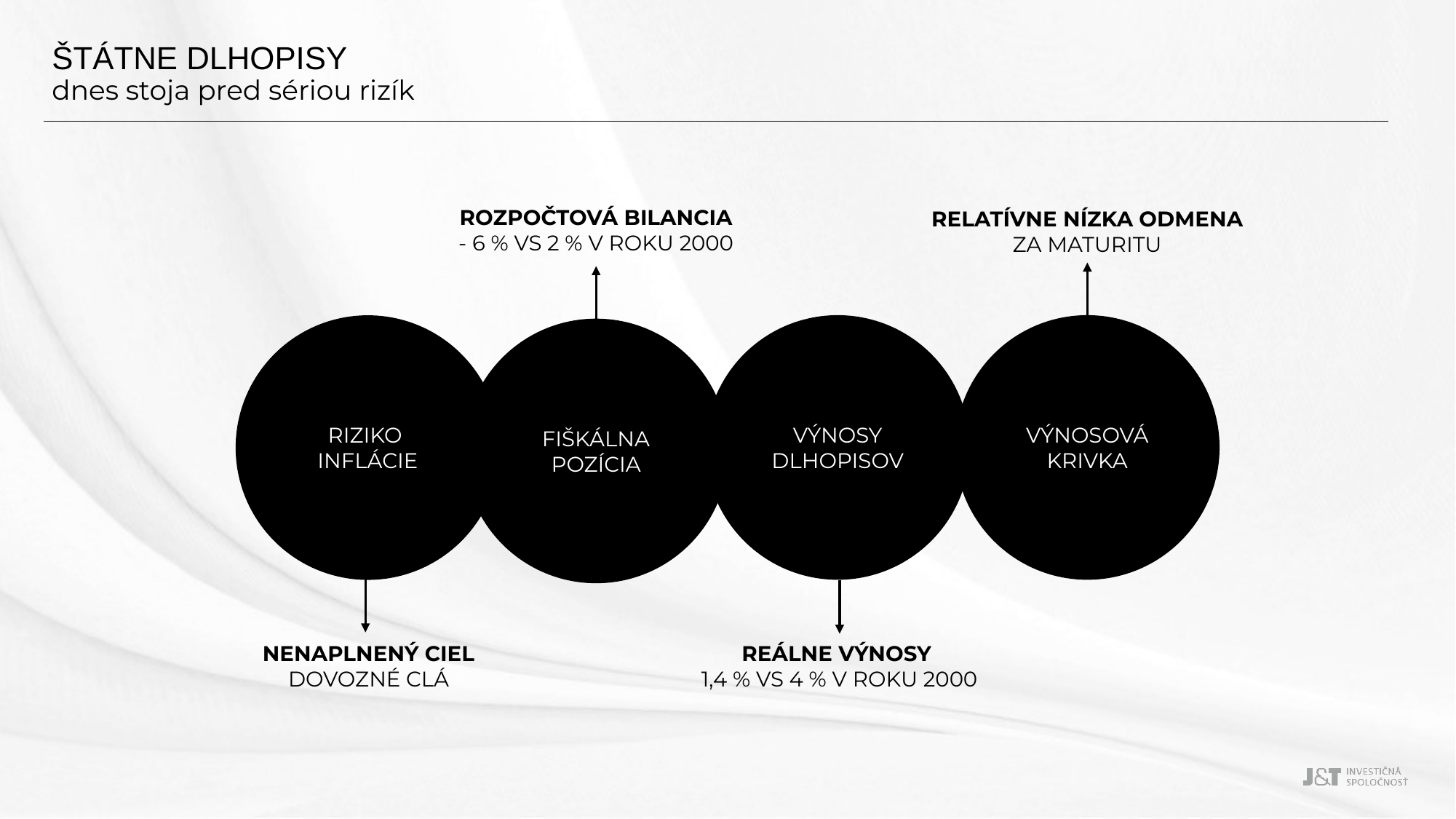

ŠTÁTNE DLHOPISY
dnes stoja pred sériou rizík
ROZPOČTOVÁ BILANCIA
- 6 % VS 2 % V ROKU 2000
RELATÍVNE NÍZKA ODMENA
ZA MATURITU
VÝNOSY DLHOPISOV
RIZIKO
INFLÁCIE
FIŠKÁLNA POZÍCIA
VÝNOSOVÁ KRIVKA
NENAPLNENÝ CIEL
DOVOZNÉ CLÁ
REÁLNE VÝNOSY
1,4 % VS 4 % V ROKU 2000